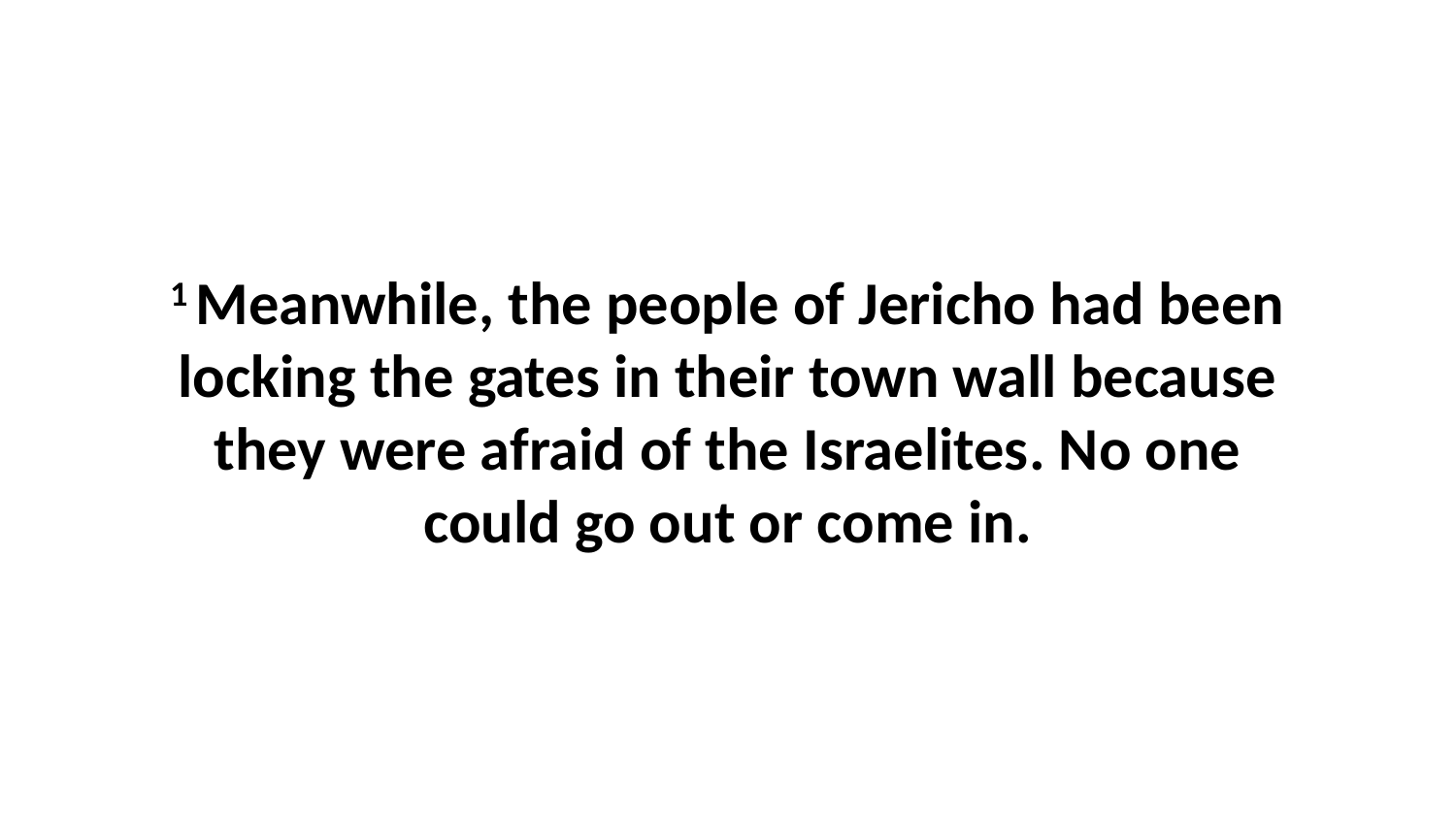

1 Meanwhile, the people of Jericho had been locking the gates in their town wall because they were afraid of the Israelites. No one could go out or come in.